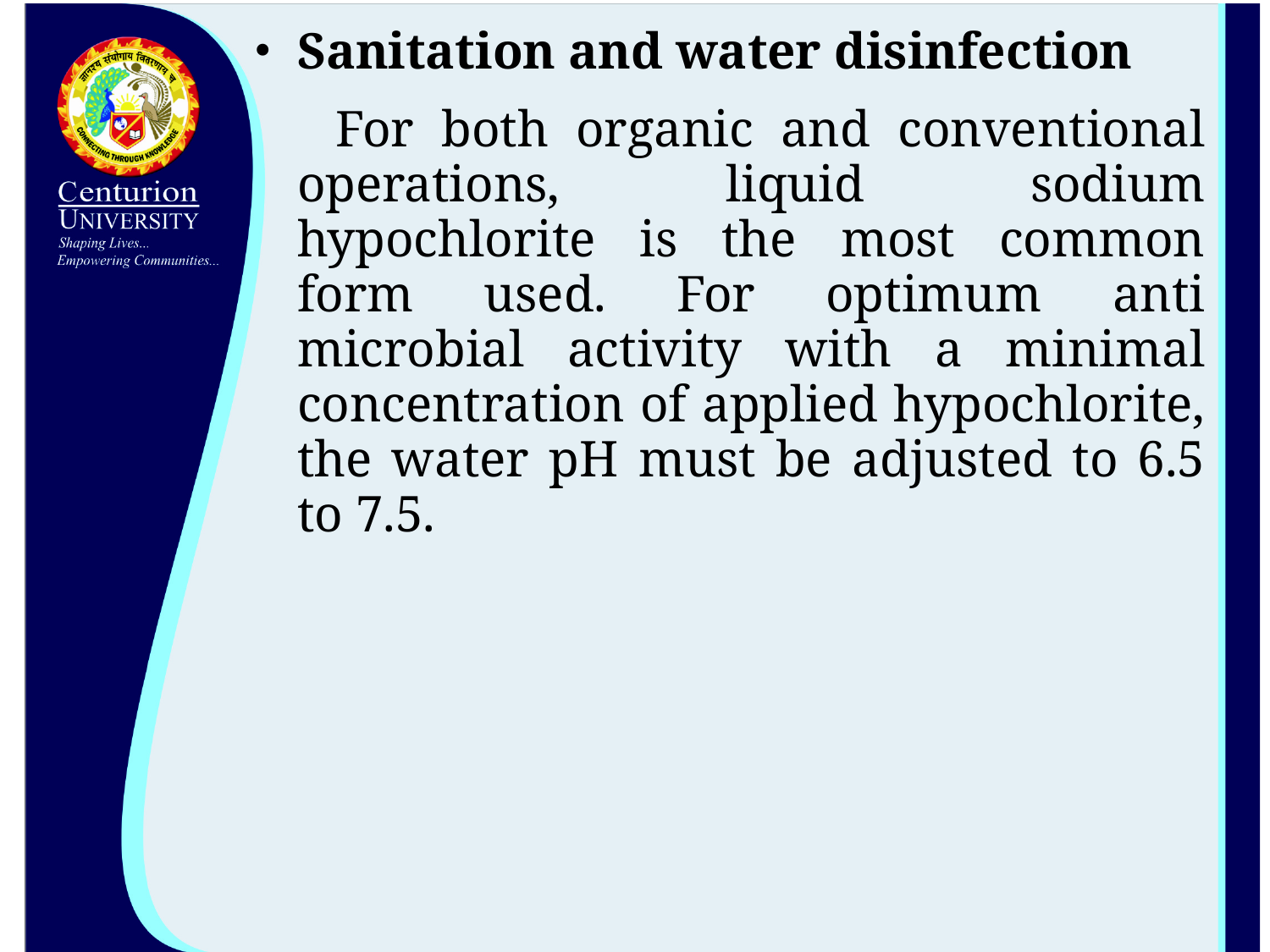

Sanitation and water disinfection
   For both organic and conventional operations, liquid sodium hypochlorite is the most common form used. For optimum anti microbial activity with a minimal concentration of applied hypochlorite, the water pH must be adjusted to 6.5 to 7.5.